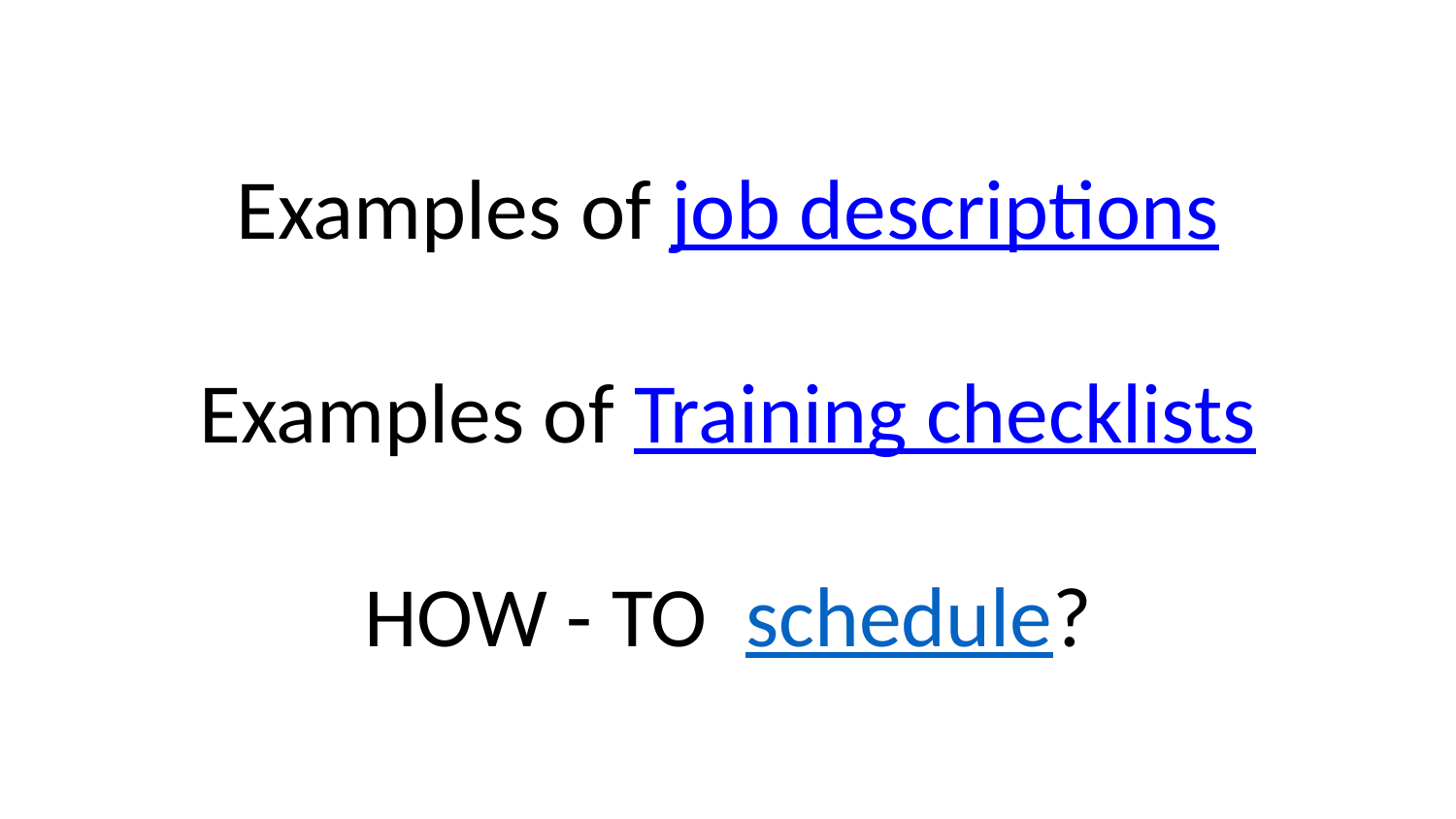

# Examples of job descriptions

Examples of Training checklists

HOW - TO  schedule?